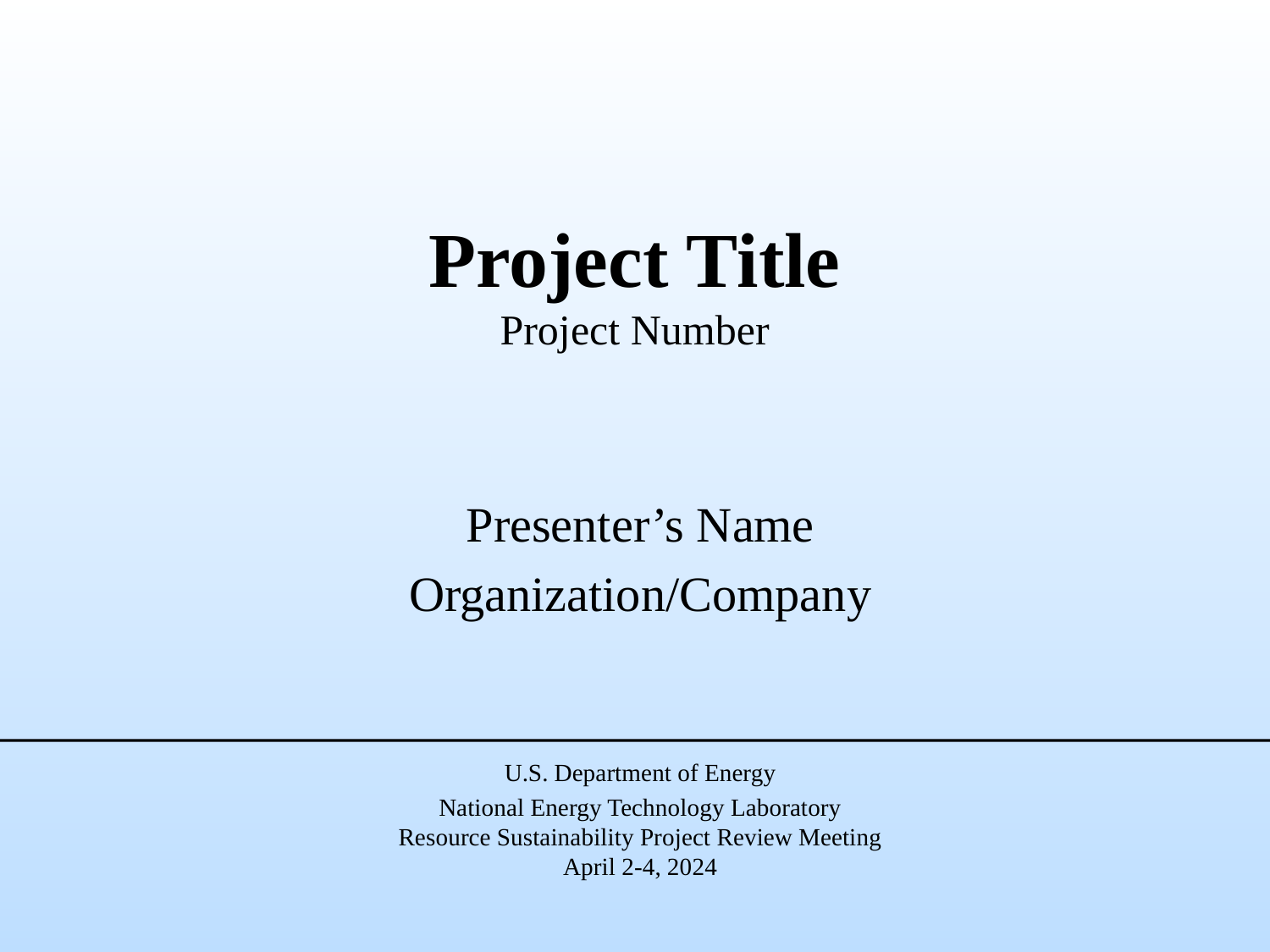

# Project Title Project Number
Presenter’s Name
Organization/Company

U.S. Department of Energy
National Energy Technology Laboratory
Resource Sustainability Project Review Meeting
April 2-4, 2024